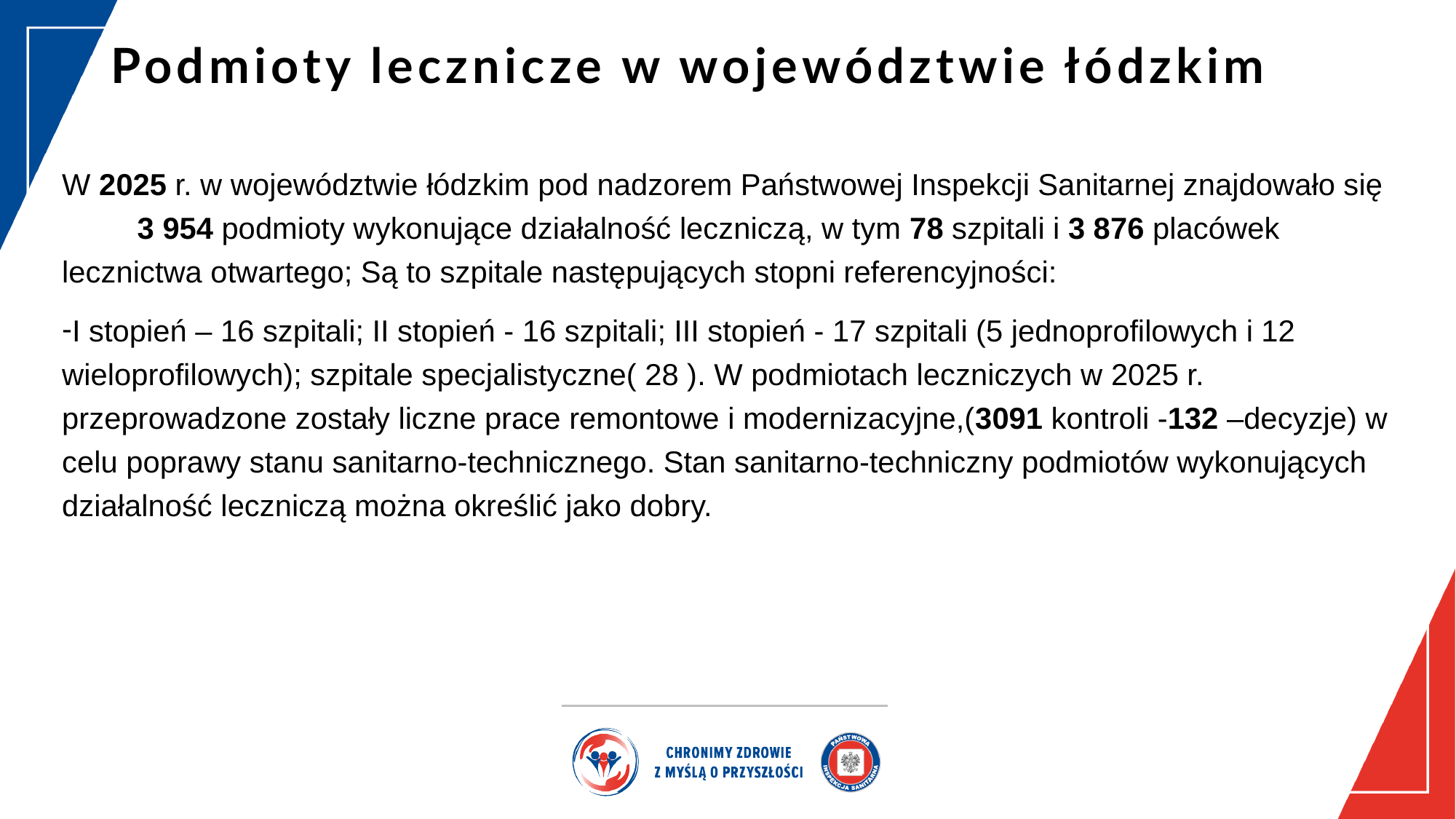

# Podmioty lecznicze w województwie łódzkim

W 2025 r. w województwie łódzkim pod nadzorem Państwowej Inspekcji Sanitarnej znajdowało się              3 954 podmioty wykonujące działalność leczniczą, w tym 78 szpitali i 3 876 placówek lecznictwa otwartego; Są to szpitale następujących stopni referencyjności:
I stopień – 16 szpitali; II stopień - 16 szpitali; III stopień - 17 szpitali (5 jednoprofilowych i 12 wieloprofilowych); szpitale specjalistyczne( 28 ). W podmiotach leczniczych w 2025 r. przeprowadzone zostały liczne prace remontowe i modernizacyjne,(3091 kontroli -132 –decyzje) w celu poprawy stanu sanitarno-technicznego. Stan sanitarno-techniczny podmiotów wykonujących działalność leczniczą można określić jako dobry.